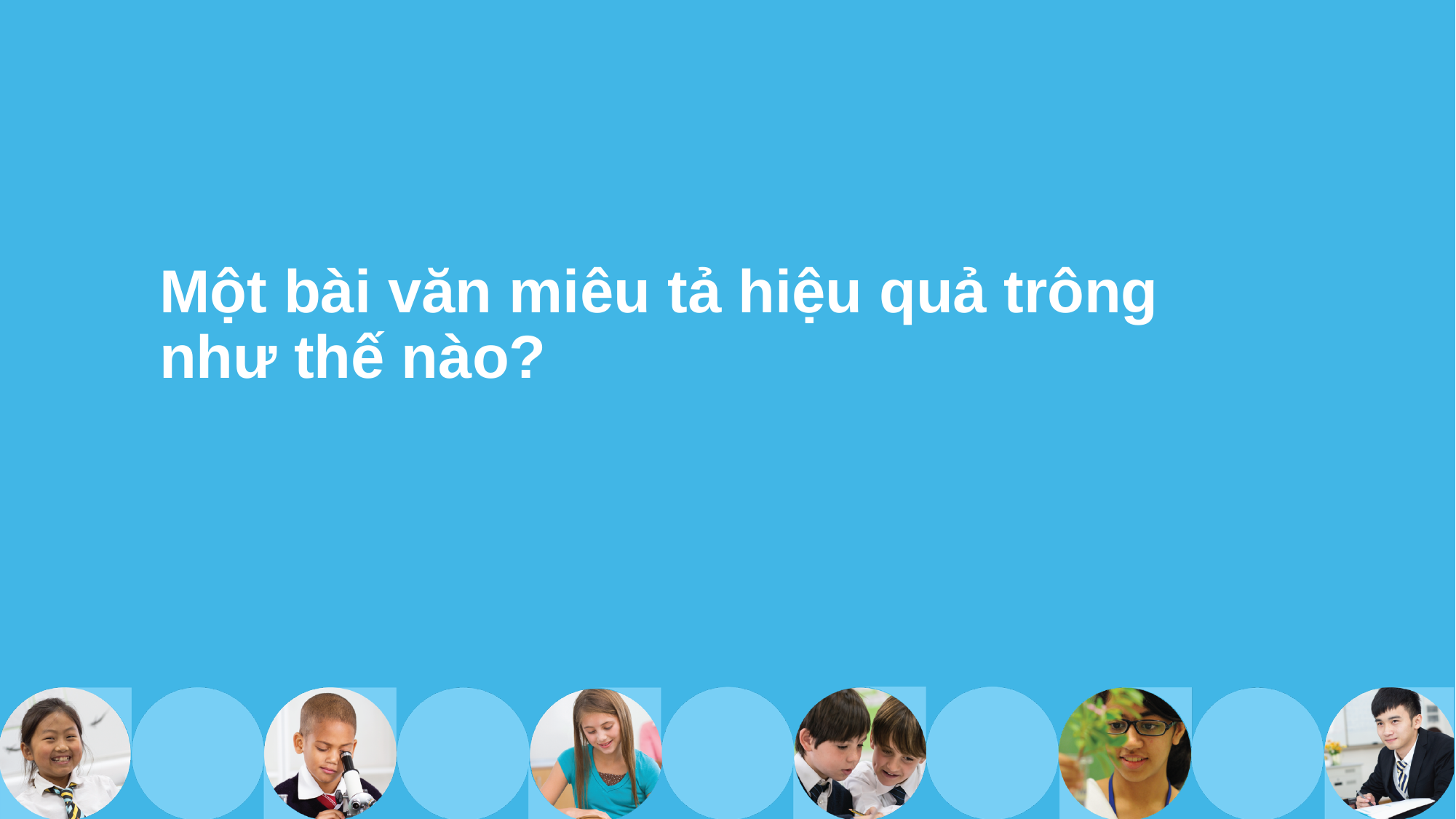

# Một bài văn miêu tả hiệu quả trông như thế nào?